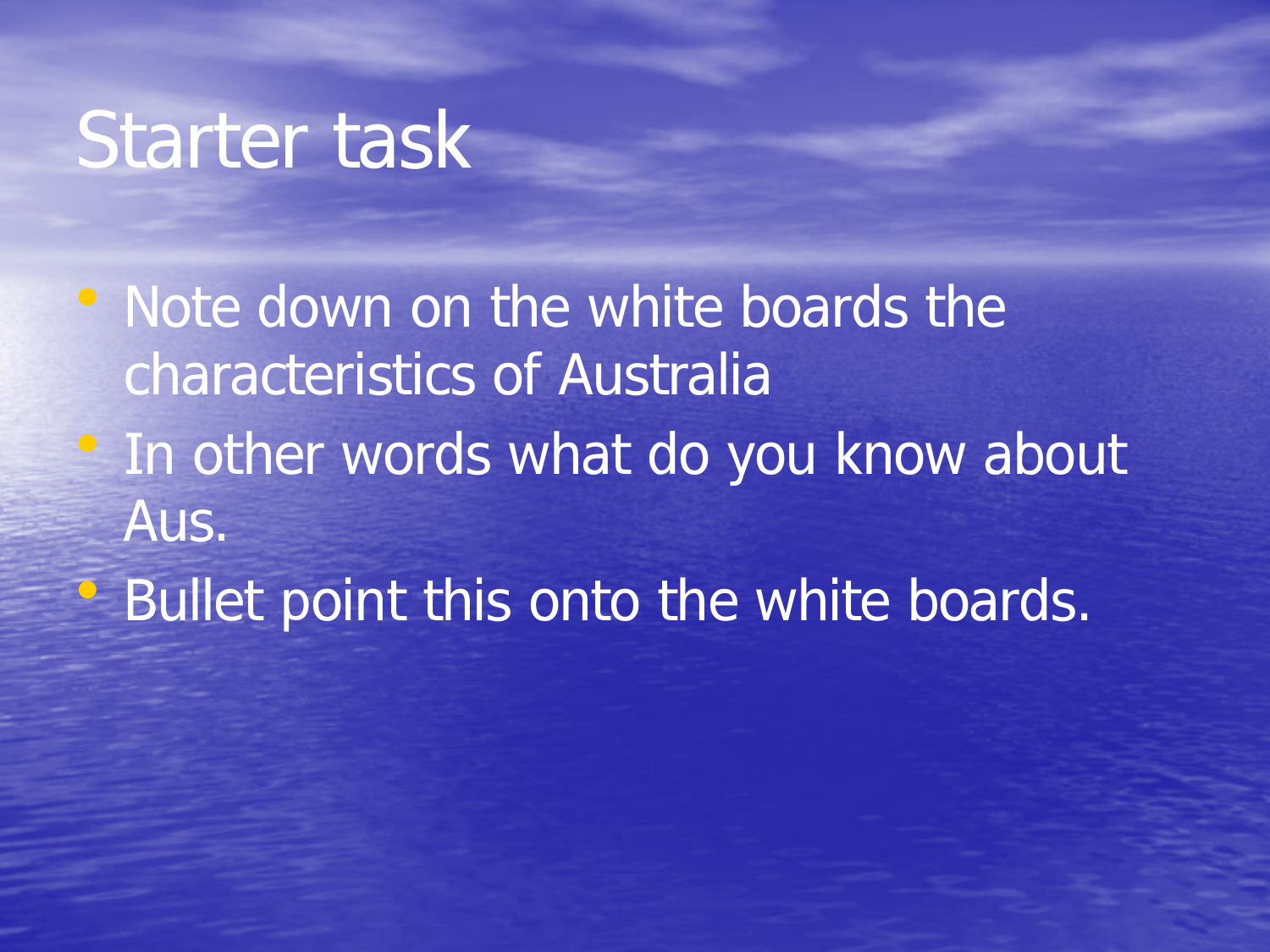

# Starter task
Note down on the white boards the characteristics of Australia
In other words what do you know about Aus.
Bullet point this onto the white boards.